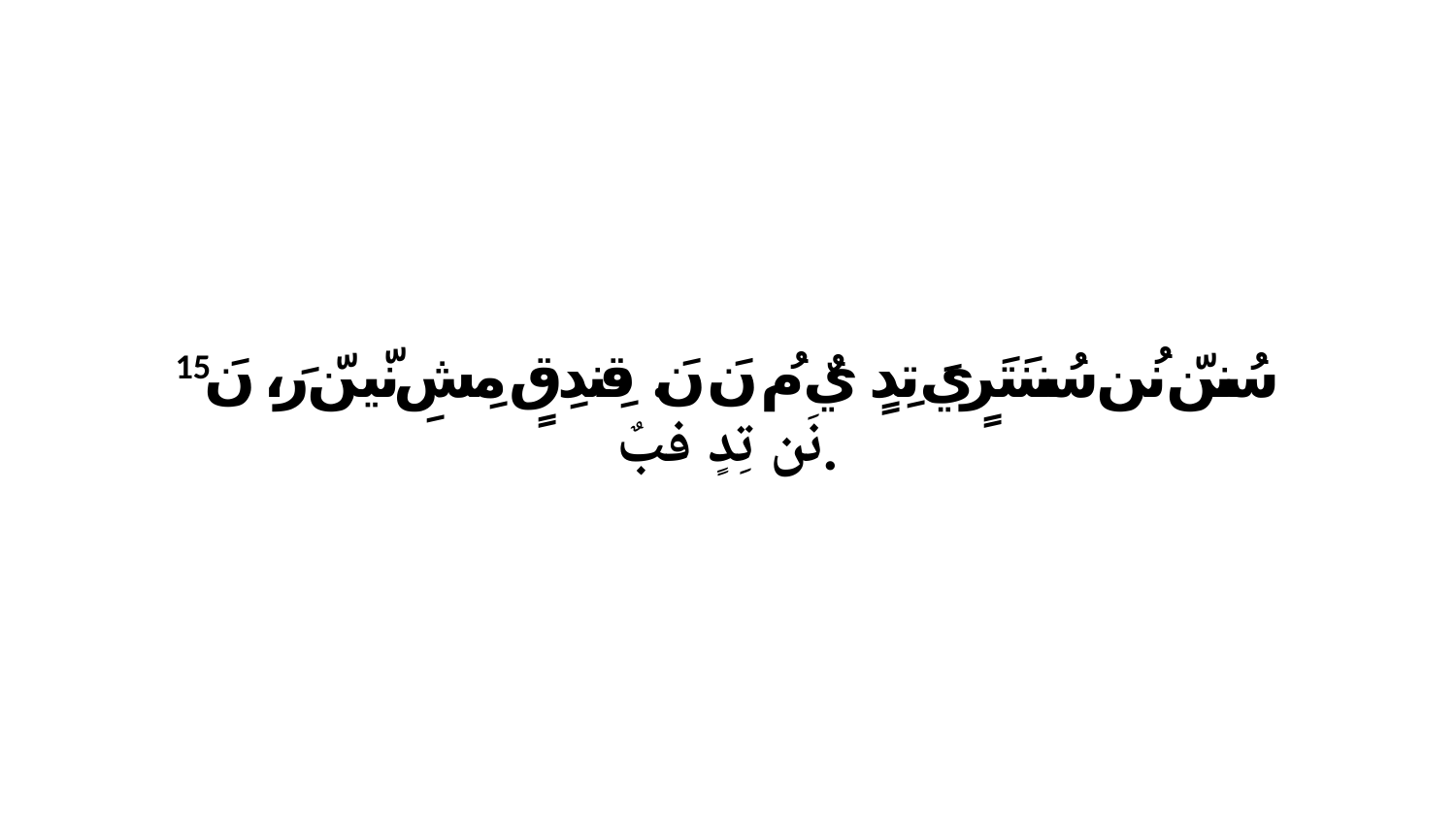

15 سُننّ نُن سُننَتَرٍيَ تِدٍ يٌ مُ نَ نَ. قِندِقٍ مِشِ نّينّ رَ، نَ نَن تِدٍ فبٌ.